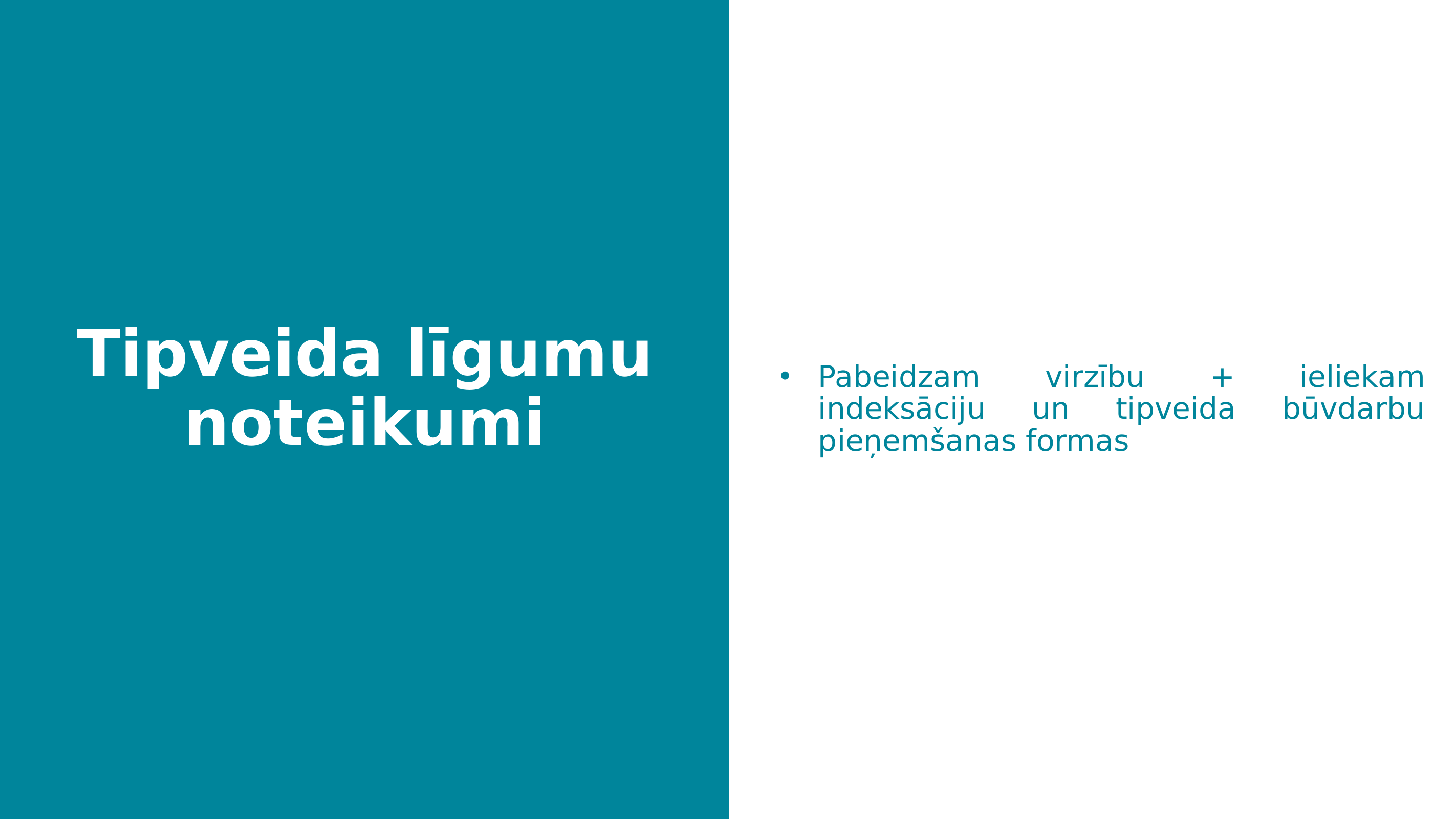

Tipveida līgumu noteikumi
Pabeidzam virzību + ieliekam indeksāciju un tipveida būvdarbu pieņemšanas formas